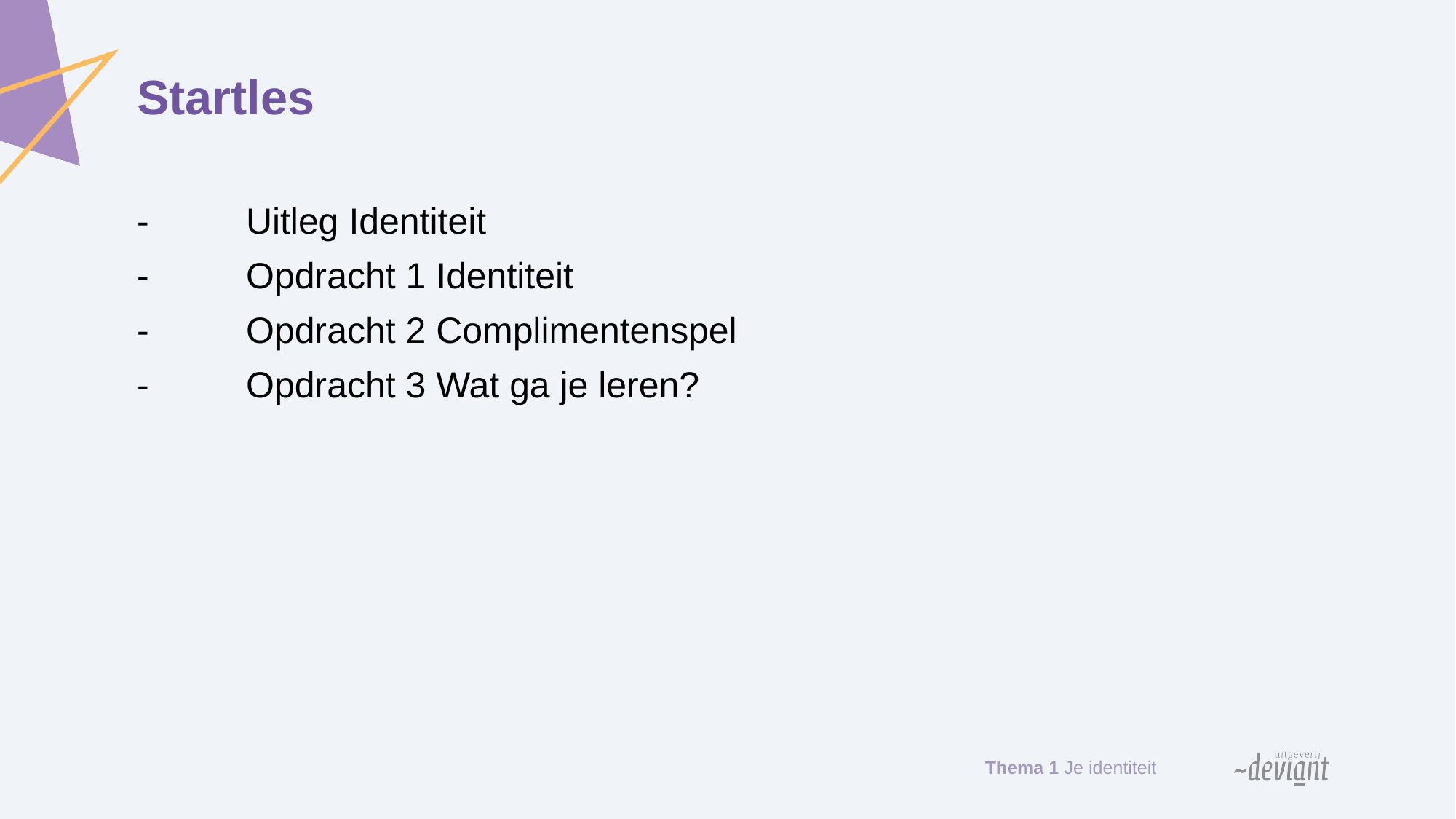

# Startles
-	Uitleg Identiteit
-	Opdracht 1 Identiteit
-	Opdracht 2 Complimentenspel
-	Opdracht 3 Wat ga je leren?